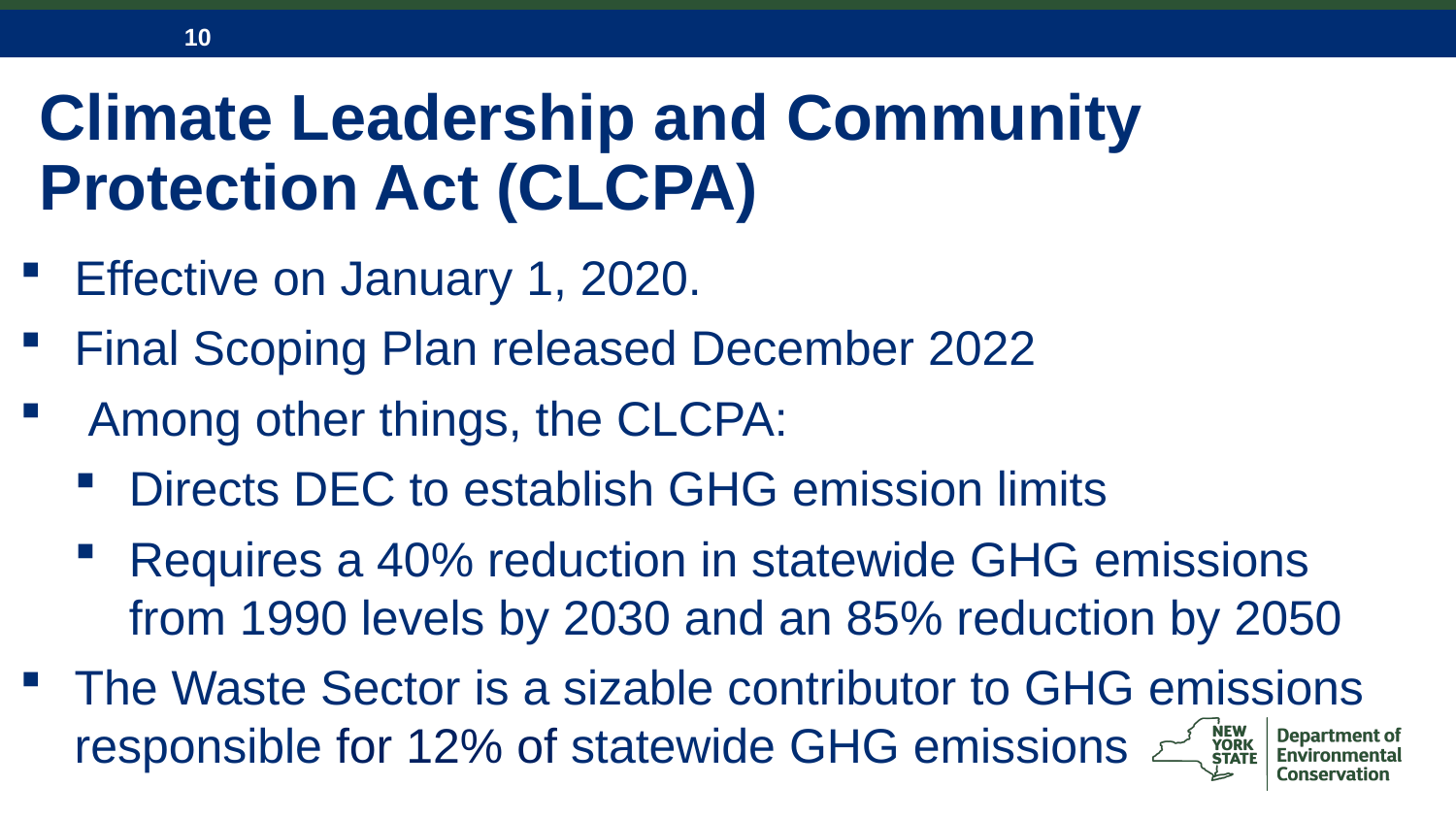

# Climate Leadership and Community Protection Act (CLCPA)
Effective on January 1, 2020.
Final Scoping Plan released December 2022
 Among other things, the CLCPA:
Directs DEC to establish GHG emission limits
Requires a 40% reduction in statewide GHG emissions from 1990 levels by 2030 and an 85% reduction by 2050
The Waste Sector is a sizable contributor to GHG emissions responsible for 12% of statewide GHG emissions